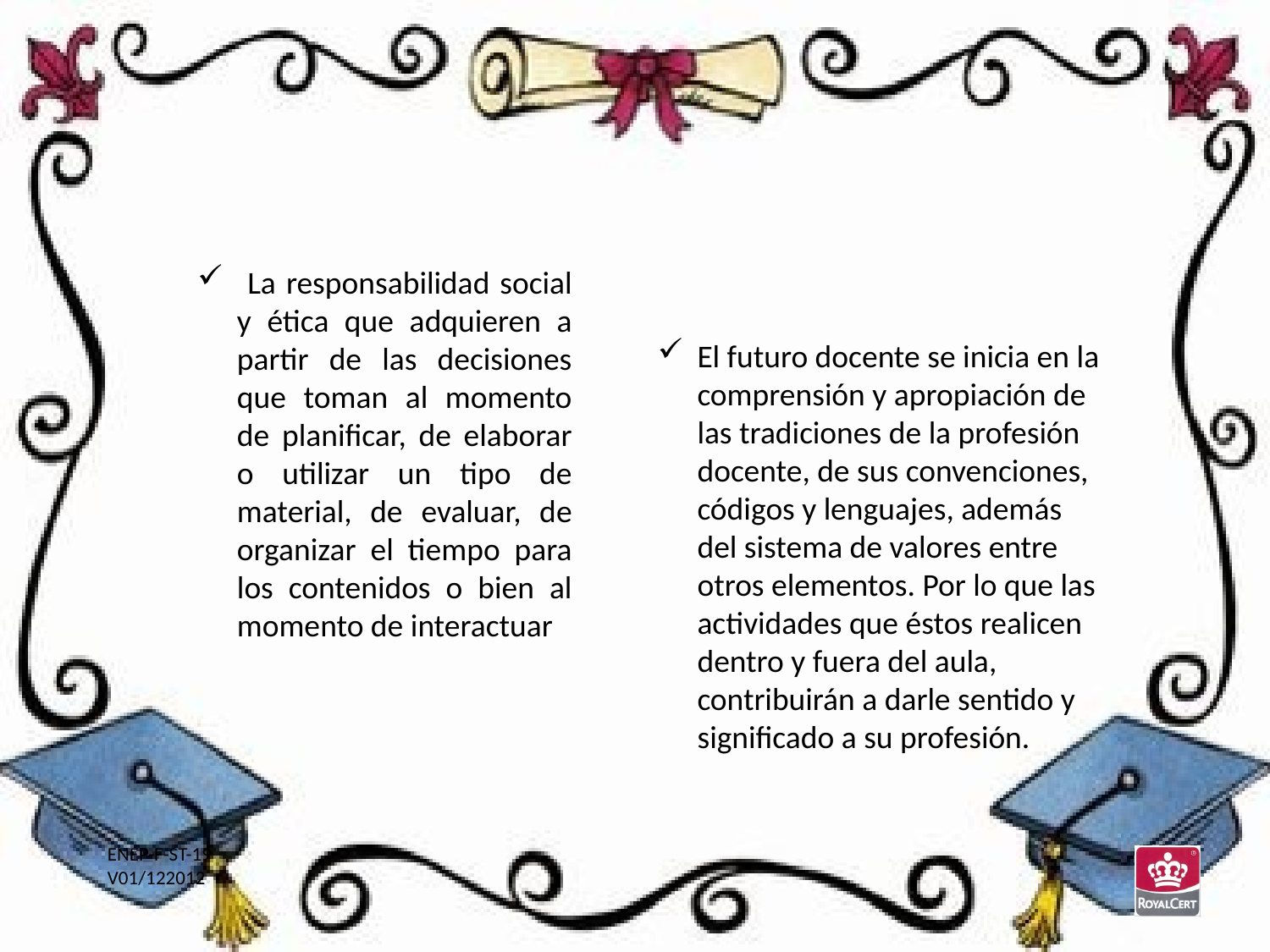

La responsabilidad social y ética que adquieren a partir de las decisiones que toman al momento de planificar, de elaborar o utilizar un tipo de material, de evaluar, de organizar el tiempo para los contenidos o bien al momento de interactuar
El futuro docente se inicia en la comprensión y apropiación de las tradiciones de la profesión docente, de sus convenciones, códigos y lenguajes, además del sistema de valores entre otros elementos. Por lo que las actividades que éstos realicen dentro y fuera del aula, contribuirán a darle sentido y significado a su profesión.